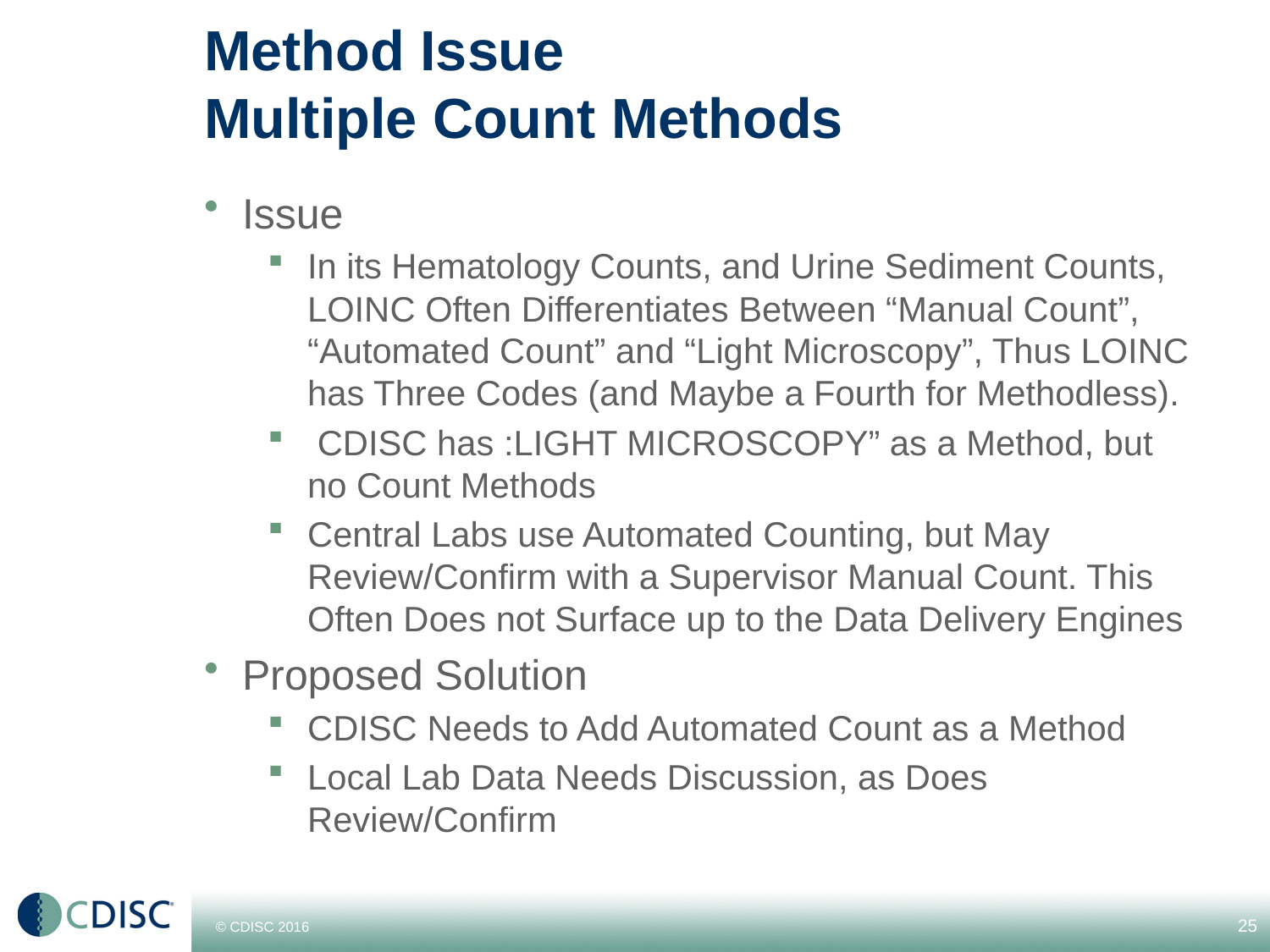

# Method Issue Multiple Count Methods
Issue
In its Hematology Counts, and Urine Sediment Counts, LOINC Often Differentiates Between “Manual Count”, “Automated Count” and “Light Microscopy”, Thus LOINC has Three Codes (and Maybe a Fourth for Methodless).
 CDISC has :LIGHT MICROSCOPY” as a Method, but no Count Methods
Central Labs use Automated Counting, but May Review/Confirm with a Supervisor Manual Count. This Often Does not Surface up to the Data Delivery Engines
Proposed Solution
CDISC Needs to Add Automated Count as a Method
Local Lab Data Needs Discussion, as Does Review/Confirm
25